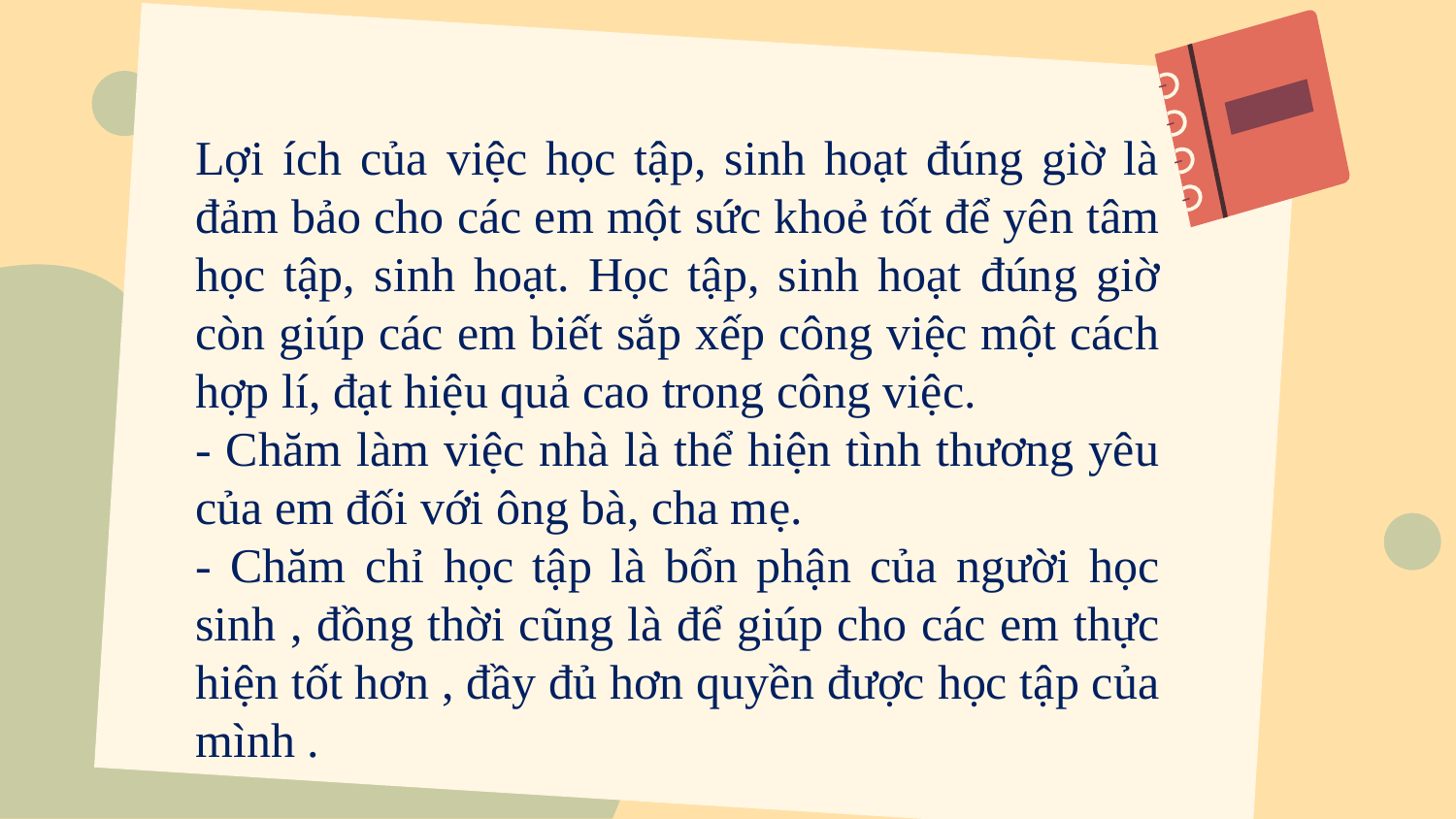

Lợi ích của việc học tập, sinh hoạt đúng giờ là đảm bảo cho các em một sức khoẻ tốt để yên tâm học tập, sinh hoạt. Học tập, sinh hoạt đúng giờ còn giúp các em biết sắp xếp công việc một cách hợp lí, đạt hiệu quả cao trong công việc.
- Chăm làm việc nhà là thể hiện tình thương yêu của em đối với ông bà, cha mẹ.
- Chăm chỉ học tập là bổn phận của người học sinh , đồng thời cũng là để giúp cho các em thực hiện tốt hơn , đầy đủ hơn quyền được học tập của mình .